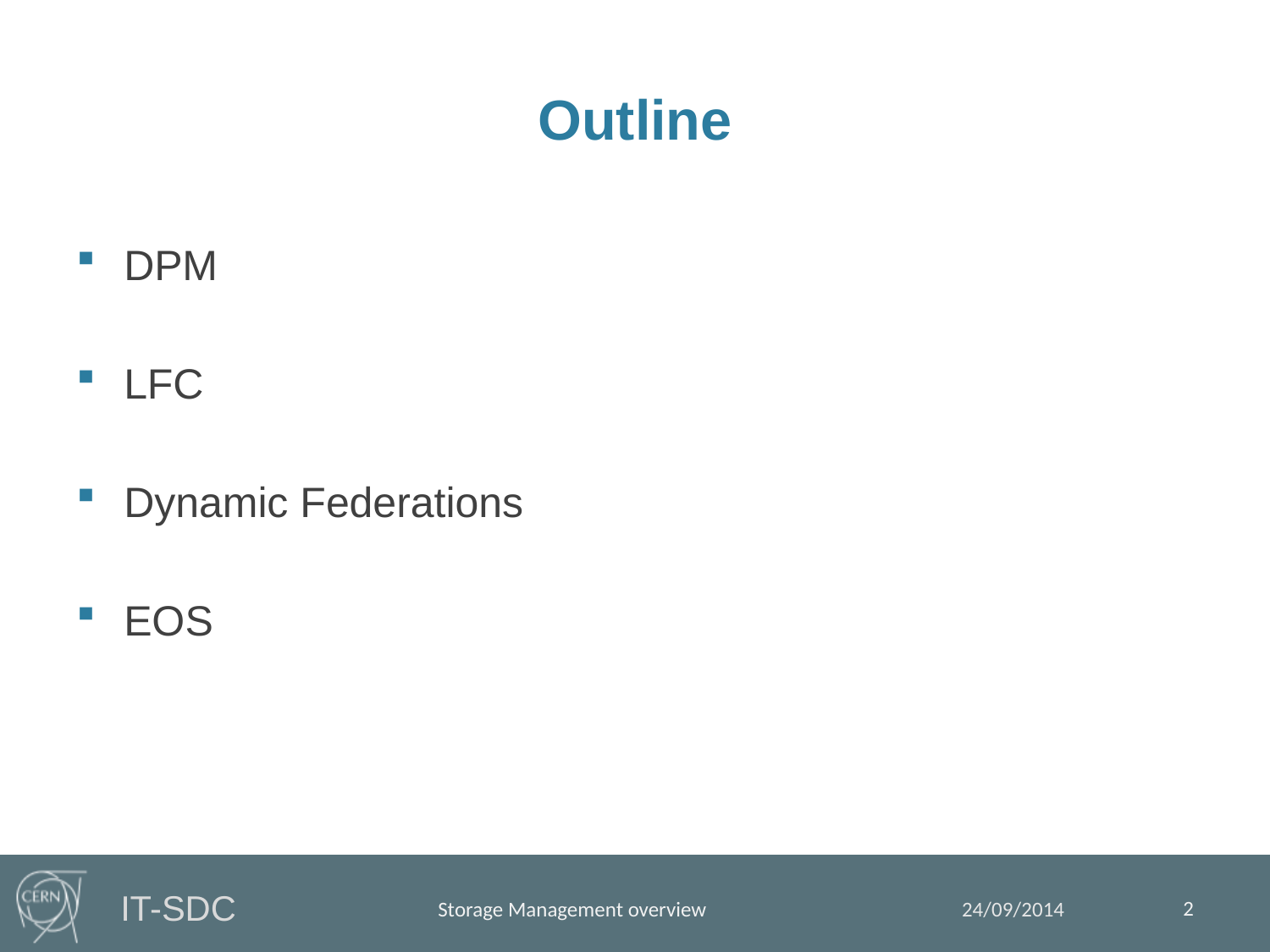

# Outline

DPM

LFC

Dynamic Federations

EOS

2
Storage Management overview
24/09/2014